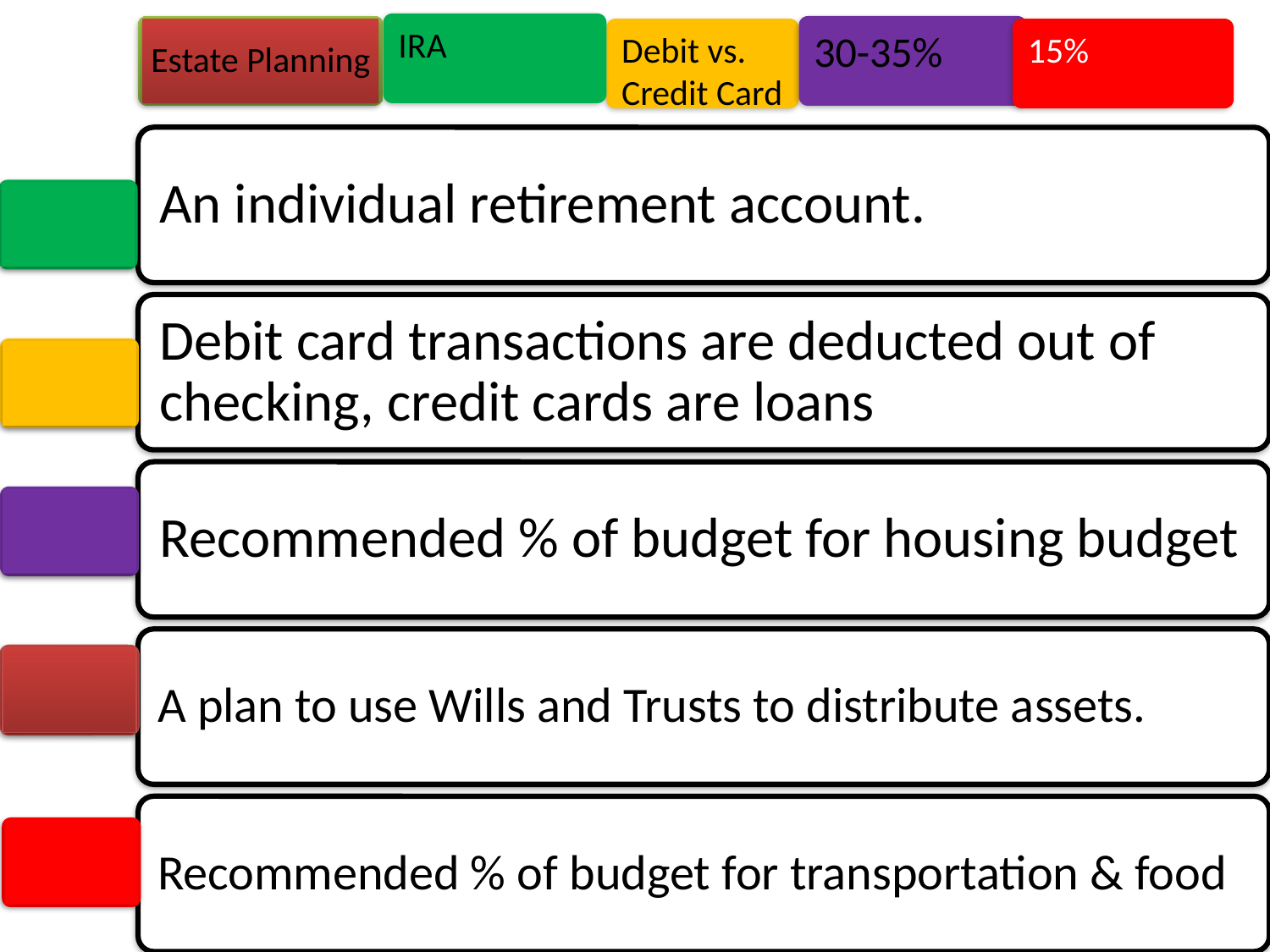

IRA
30-35%

Estate Planning
Debit vs. Credit Card
15%
An individual retirement account.
Debit card transactions are deducted out of checking, credit cards are loans
Recommended % of budget for housing budget
A plan to use Wills and Trusts to distribute assets.
Recommended % of budget for transportation & food